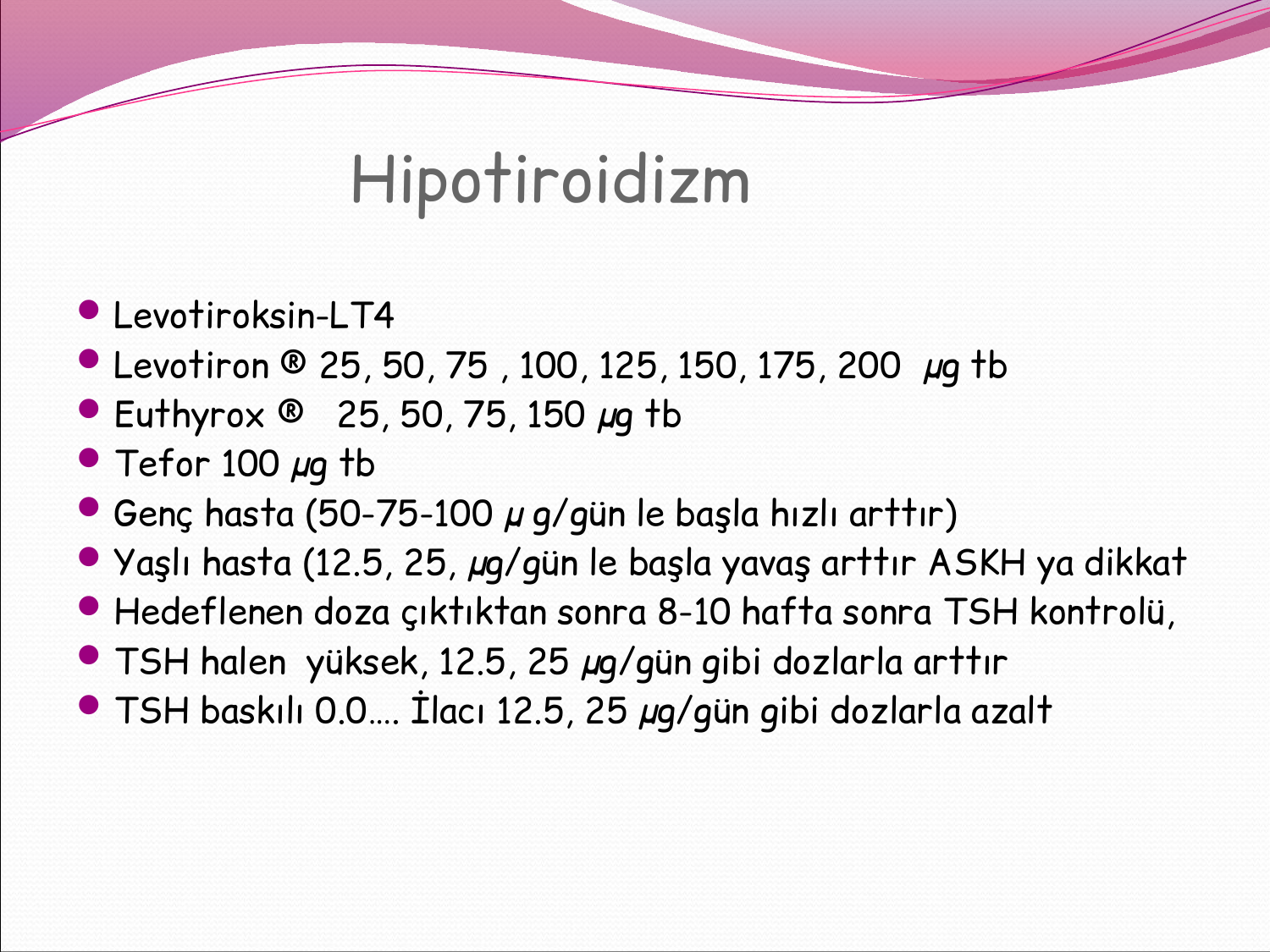

# Hipotiroidizm
Levotiroksin-LT4
Levotiron ® 25, 50, 75 , 100, 125, 150, 175, 200  µg tb
Euthyrox ®   25, 50, 75, 150 µg tb
Tefor 100 µg tb
Genç hasta (50-75-100 µ g/gün le başla hızlı arttır)
Yaşlı hasta (12.5, 25, µg/gün le başla yavaş arttır ASKH ya dikkat
Hedeflenen doza çıktıktan sonra 8-10 hafta sonra TSH kontrolü,
TSH halen  yüksek, 12.5, 25 µg/gün gibi dozlarla arttır
TSH baskılı 0.0…. İlacı 12.5, 25 µg/gün gibi dozlarla azalt